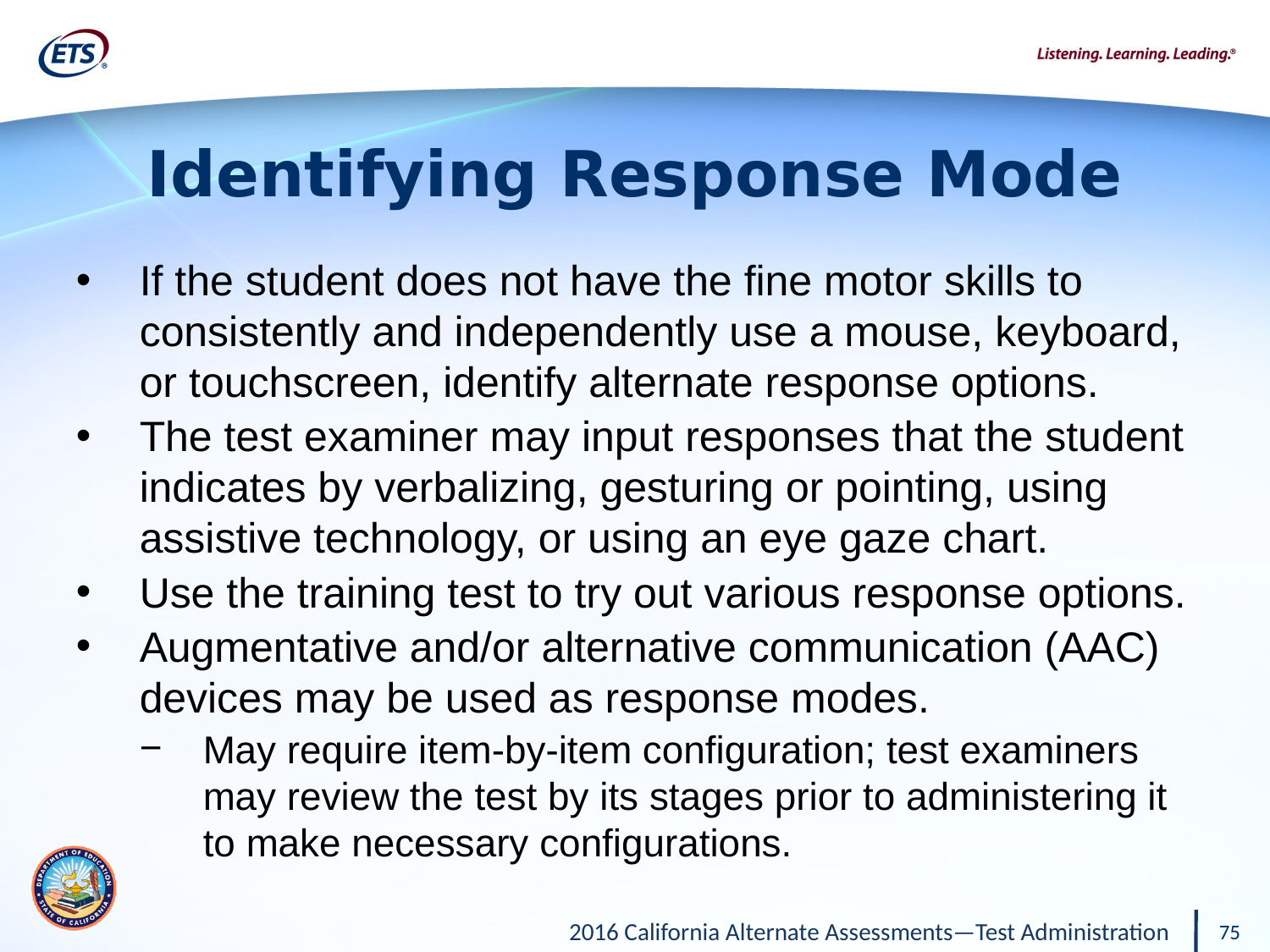

# Identifying Response Mode
If the student does not have the fine motor skills to consistently and independently use a mouse, keyboard, or touchscreen, identify alternate response options.
The test examiner may input responses that the student indicates by verbalizing, gesturing or pointing, using assistive technology, or using an eye gaze chart.
Use the training test to try out various response options.
Augmentative and/or alternative communication (AAC) devices may be used as response modes.
May require item-by-item configuration; test examiners may review the test by its stages prior to administering it to make necessary configurations.